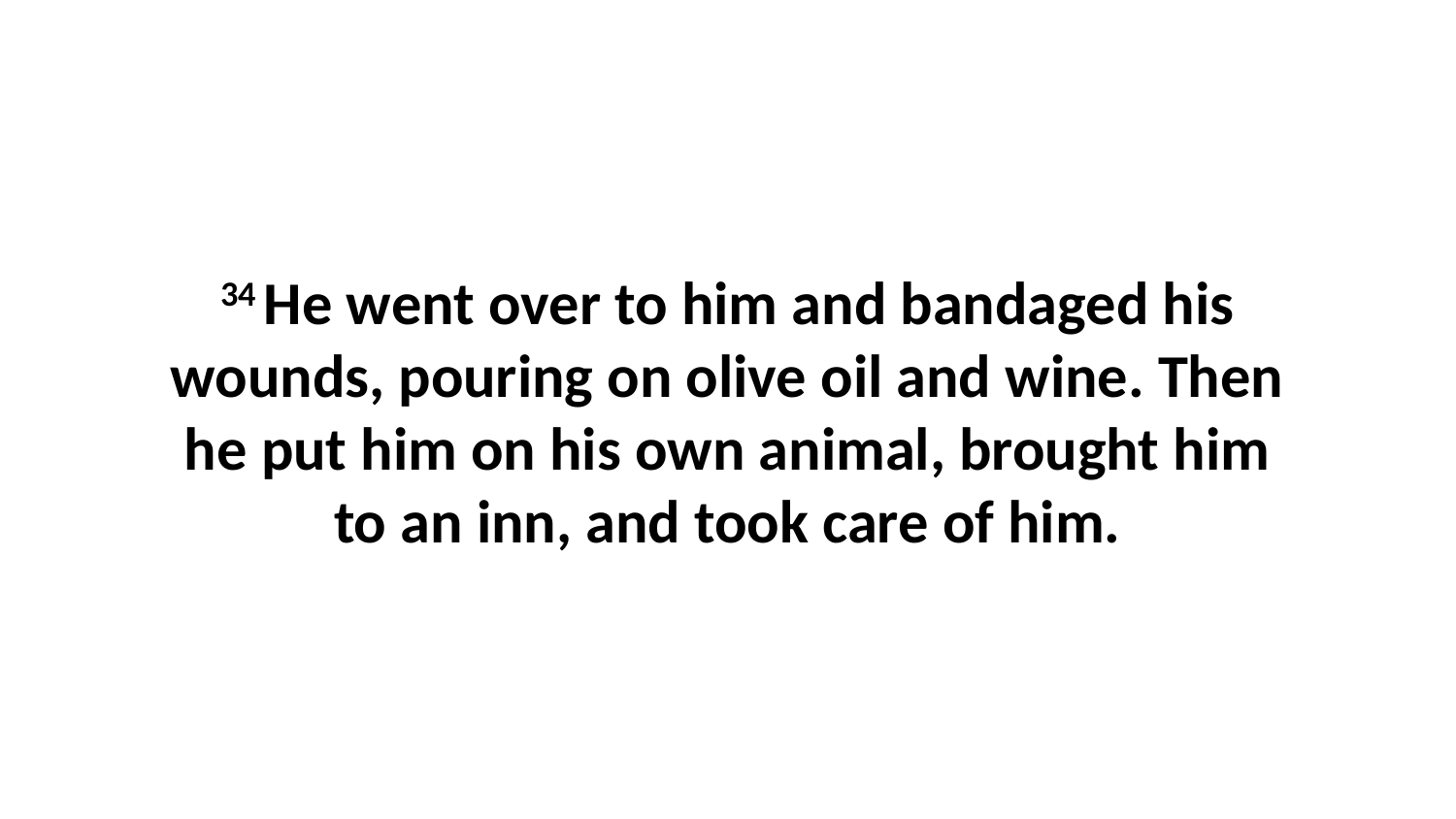

34 He went over to him and bandaged his wounds, pouring on olive oil and wine. Then he put him on his own animal, brought him to an inn, and took care of him.